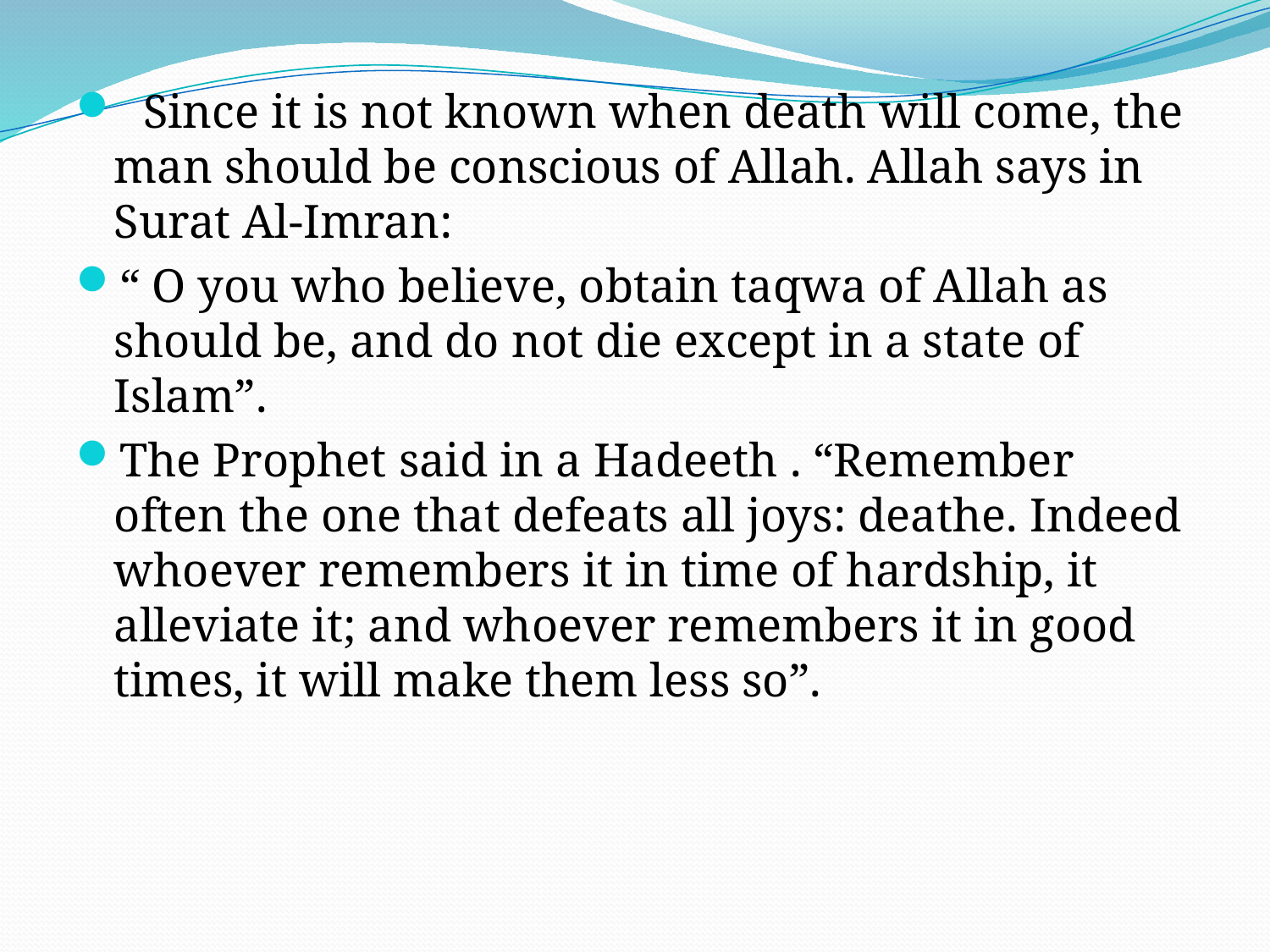

Since it is not known when death will come, the man should be conscious of Allah. Allah says in Surat Al-Imran:
“ O you who believe, obtain taqwa of Allah as should be, and do not die except in a state of Islam”.
The Prophet said in a Hadeeth . “Remember often the one that defeats all joys: deathe. Indeed whoever remembers it in time of hardship, it alleviate it; and whoever remembers it in good times, it will make them less so”.